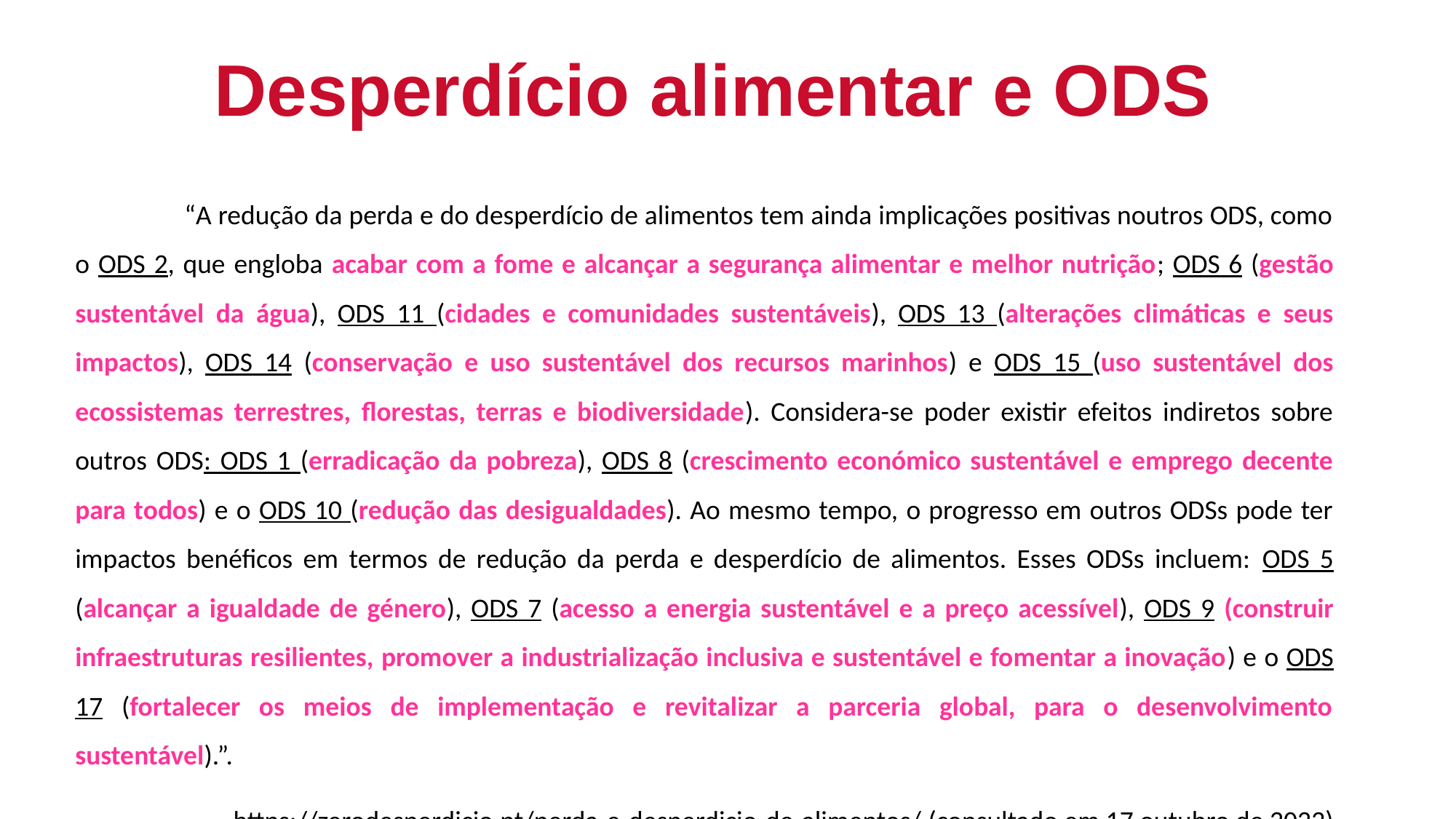

Desperdício alimentar e ODS

	“A redução da perda e do desperdício de alimentos tem ainda implicações positivas noutros ODS, como o ODS 2, que engloba acabar com a fome e alcançar a segurança alimentar e melhor nutrição; ODS 6 (gestão sustentável da água), ODS 11 (cidades e comunidades sustentáveis), ODS 13 (alterações climáticas e seus impactos), ODS 14 (conservação e uso sustentável dos recursos marinhos) e ODS 15 (uso sustentável dos ecossistemas terrestres, florestas, terras e biodiversidade). Considera-se poder existir efeitos indiretos sobre outros ODS: ODS 1 (erradicação da pobreza), ODS 8 (crescimento económico sustentável e emprego decente para todos) e o ODS 10 (redução das desigualdades). Ao mesmo tempo, o progresso em outros ODSs pode ter impactos benéficos em termos de redução da perda e desperdício de alimentos. Esses ODSs incluem: ODS 5 (alcançar a igualdade de género), ODS 7 (acesso a energia sustentável e a preço acessível), ODS 9 (construir infraestruturas resilientes, promover a industrialização inclusiva e sustentável e fomentar a inovação) e o ODS 17 (fortalecer os meios de implementação e revitalizar a parceria global, para o desenvolvimento sustentável).”.

https://zerodesperdicio.pt/perda-e-desperdicio-de-alimentos/ (consultado em 17 outubro de 2022)